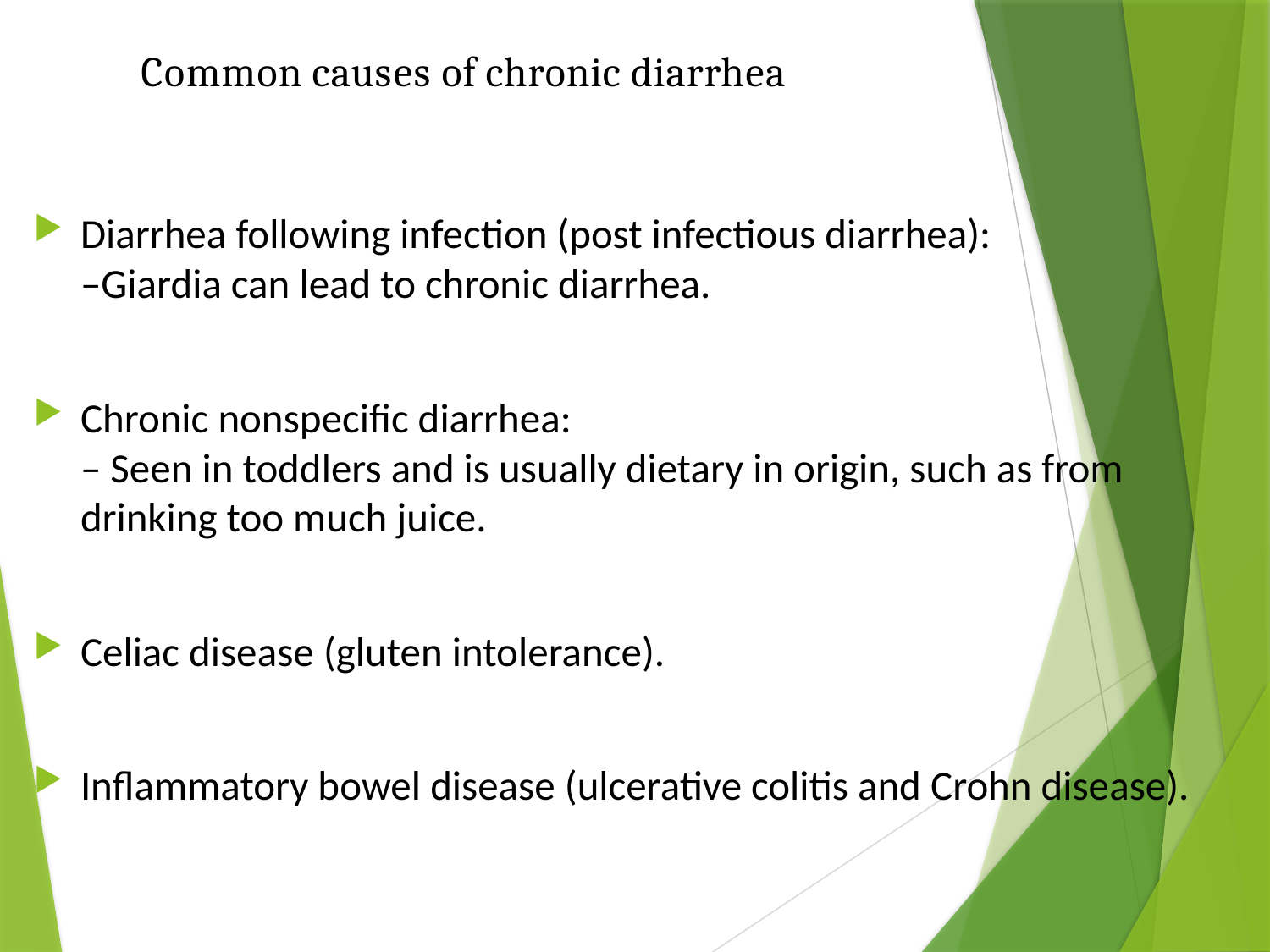

# Common causes of chronic diarrhea
Diarrhea following infection (post infectious diarrhea):
–Giardia can lead to chronic diarrhea.

Chronic nonspecific diarrhea:
– Seen in toddlers and is usually dietary in origin, such as from drinking too much juice.

Celiac disease (gluten intolerance).

Inflammatory bowel disease (ulcerative colitis and Crohn disease).